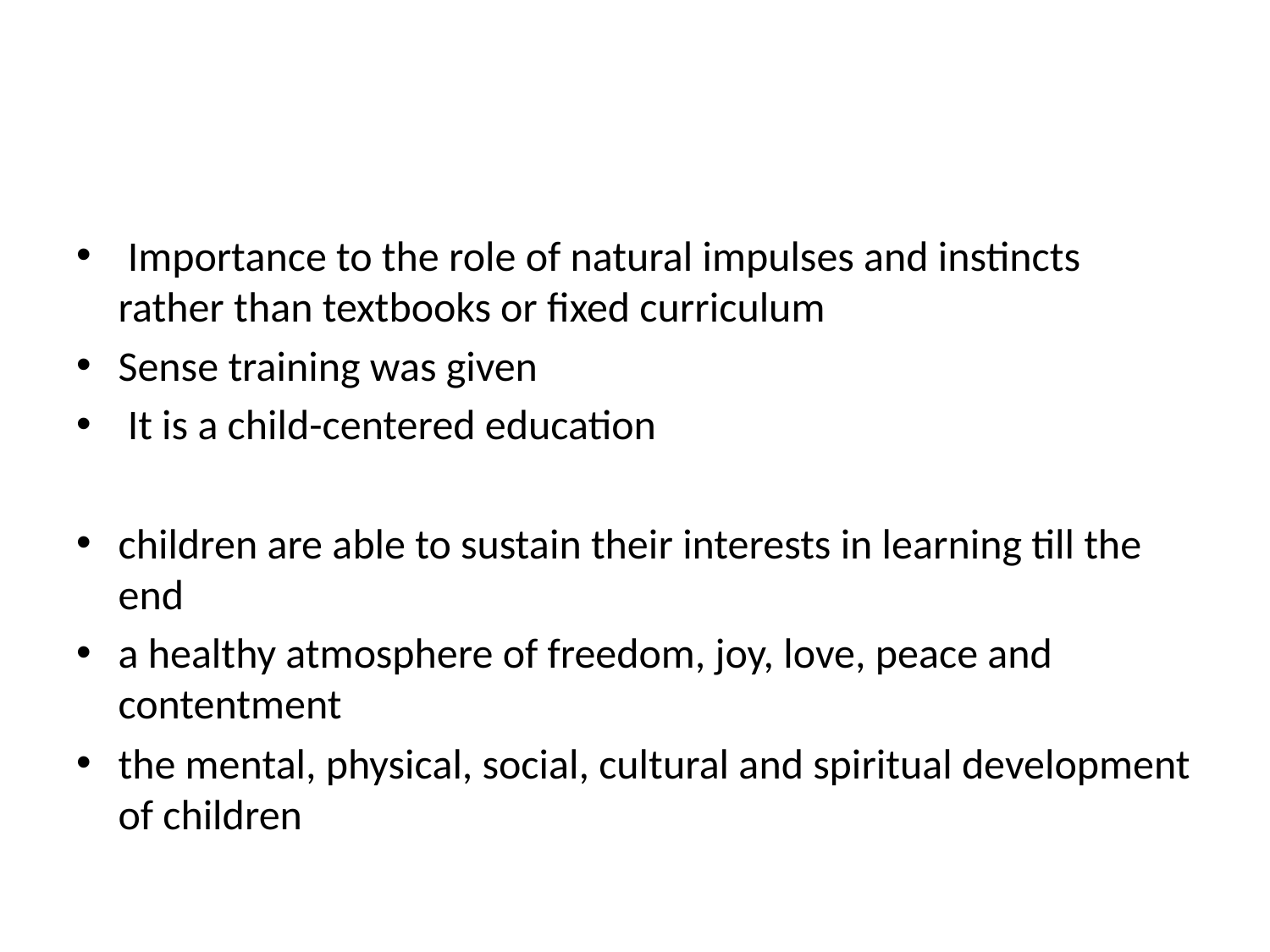

Importance to the role of natural impulses and instincts rather than textbooks or fixed curriculum
Sense training was given
 It is a child-centered education

children are able to sustain their interests in learning till the end
a healthy atmosphere of freedom, joy, love, peace and contentment
the mental, physical, social, cultural and spiritual development of children